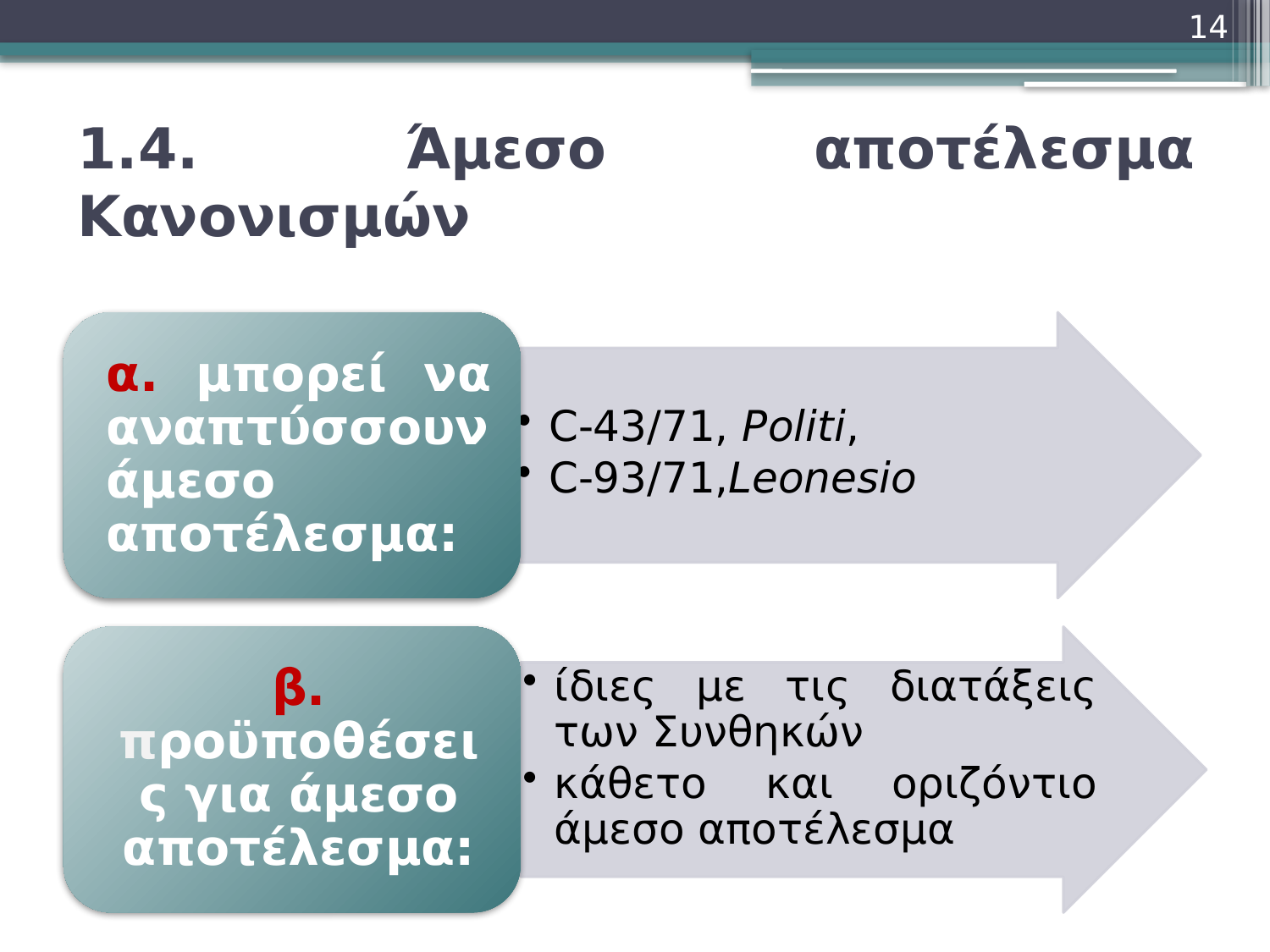

14
# 1.4. Άμεσο αποτέλεσμα Κανονισμών

C-43/71, Politi,
C-93/71,Leonesio
α. μπορεί να αναπτύσσουν άμεσο αποτέλεσμα:
ίδιες με τις διατάξεις των Συνθηκών
κάθετο και οριζόντιο άμεσο αποτέλεσμα
β. προϋποθέσεις για άμεσο αποτέλεσμα: